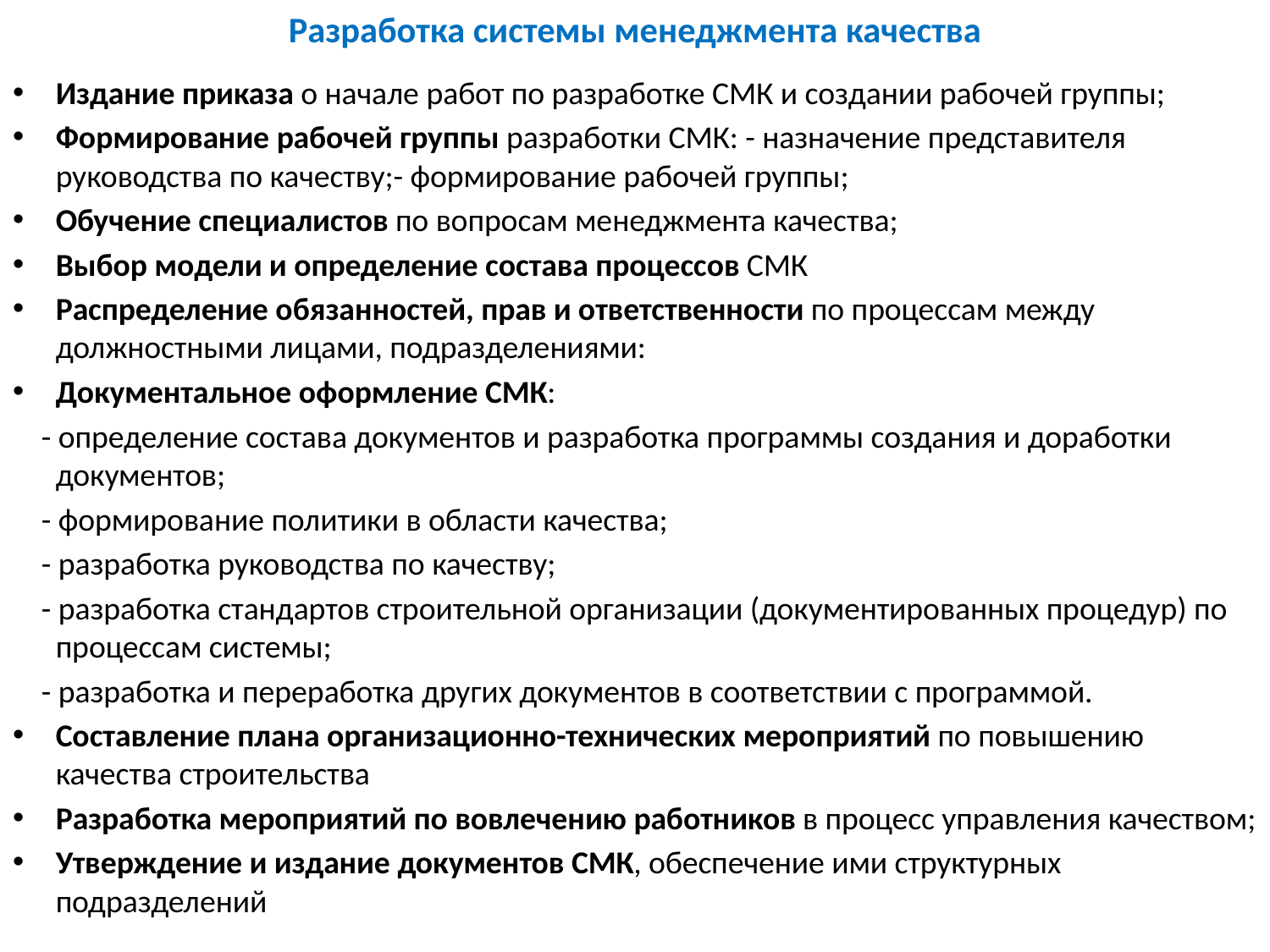

# Разработка системы менеджмента качества
Издание приказа о начале работ по разработке СМК и создании рабочей группы;
Формирование рабочей группы разработки СМК: - назначение представителя руководства по качеству;- формирование рабочей группы;
Обучение специалистов по вопросам менеджмента качества;
Выбор модели и определение состава процессов СМК
Распределение обязанностей, прав и ответственности по процессам между должностными лицами, подразделениями:
Документальное оформление СМК:
    - определение состава документов и разработка программы создания и доработки документов;
    - формирование политики в области качества;
    - разработка руководства по качеству;
    - разработка стандартов строительной организации (документированных процедур) по процессам системы;
    - разработка и переработка других документов в соответствии с программой.
Составление плана организационно-технических мероприятий по повышению качества строительства
Разработка мероприятий по вовлечению работников в процесс управления качеством;
Утверждение и издание документов СМК, обеспечение ими структурных подразделений